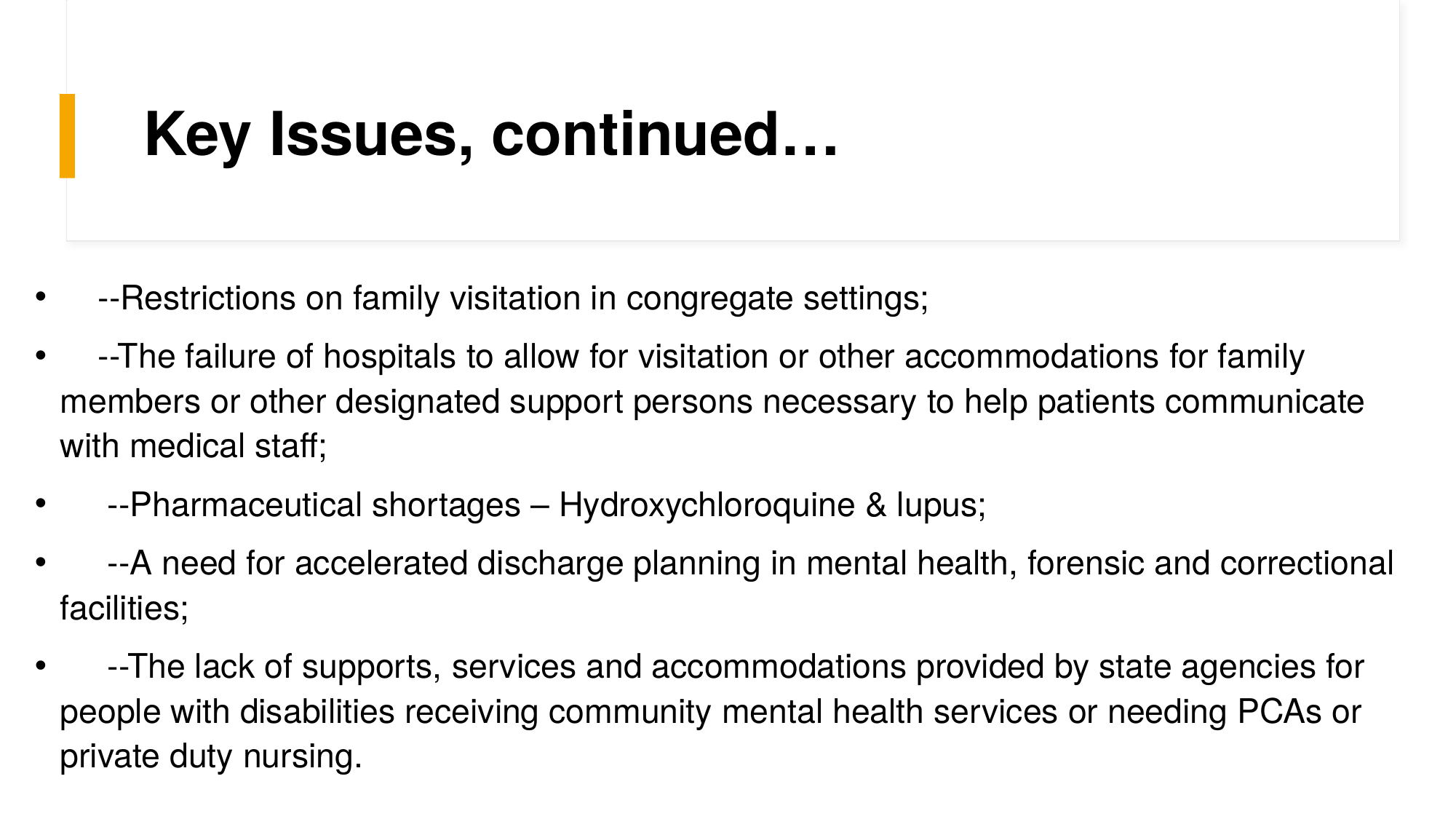

# Key Issues, continued…
    --Restrictions on family visitation in congregate settings;
    --The failure of hospitals to allow for visitation or other accommodations for family members or other designated support persons necessary to help patients communicate with medical staff;
     --Pharmaceutical shortages – Hydroxychloroquine & lupus;
     --A need for accelerated discharge planning in mental health, forensic and correctional facilities;
     --The lack of supports, services and accommodations provided by state agencies for  people with disabilities receiving community mental health services or needing PCAs or private duty nursing.